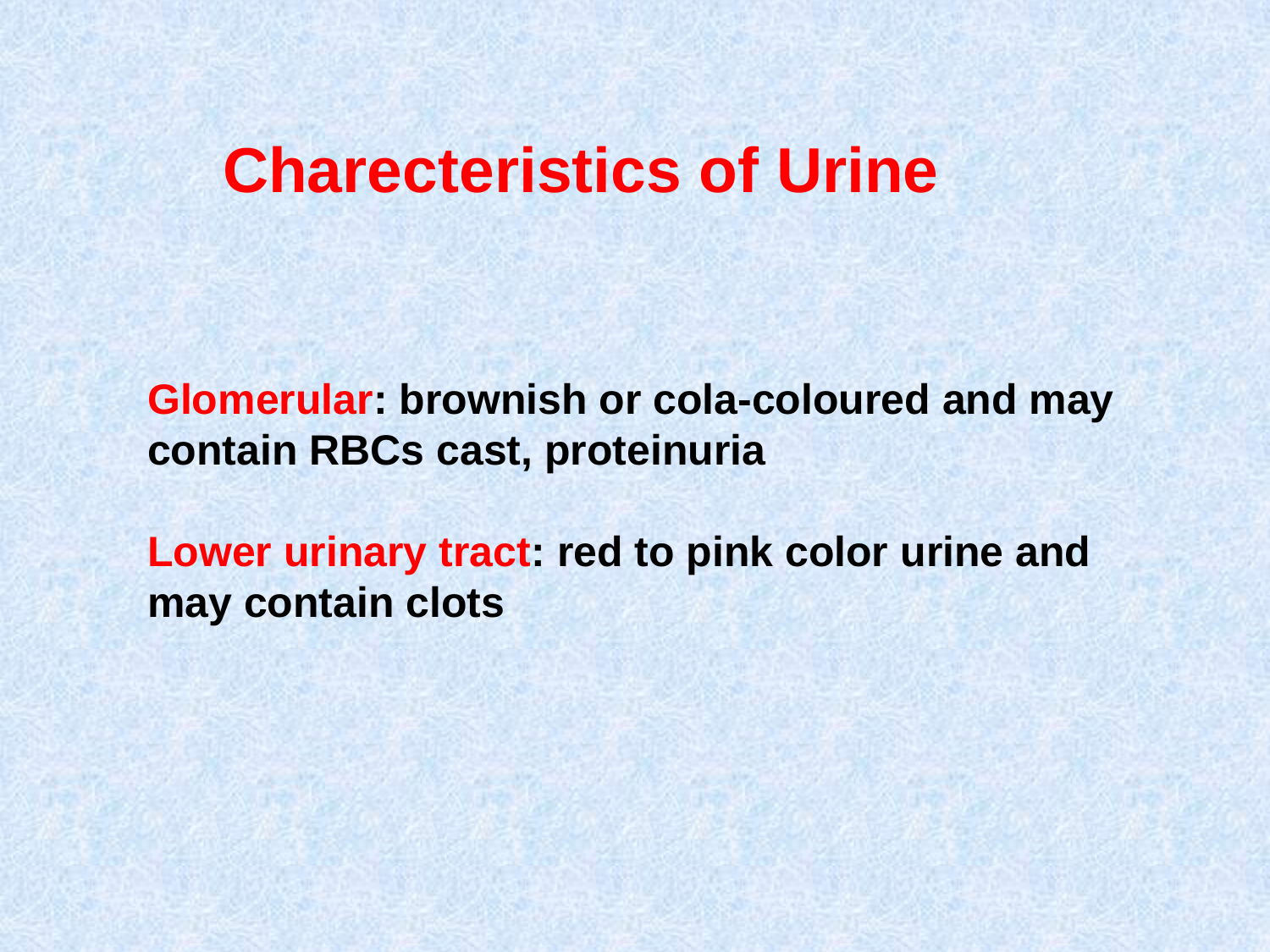

# Charecteristics of Urine
Glomerular: brownish or cola-coloured and may contain RBCs cast, proteinuria

Lower urinary tract: red to pink color urine and may contain clots